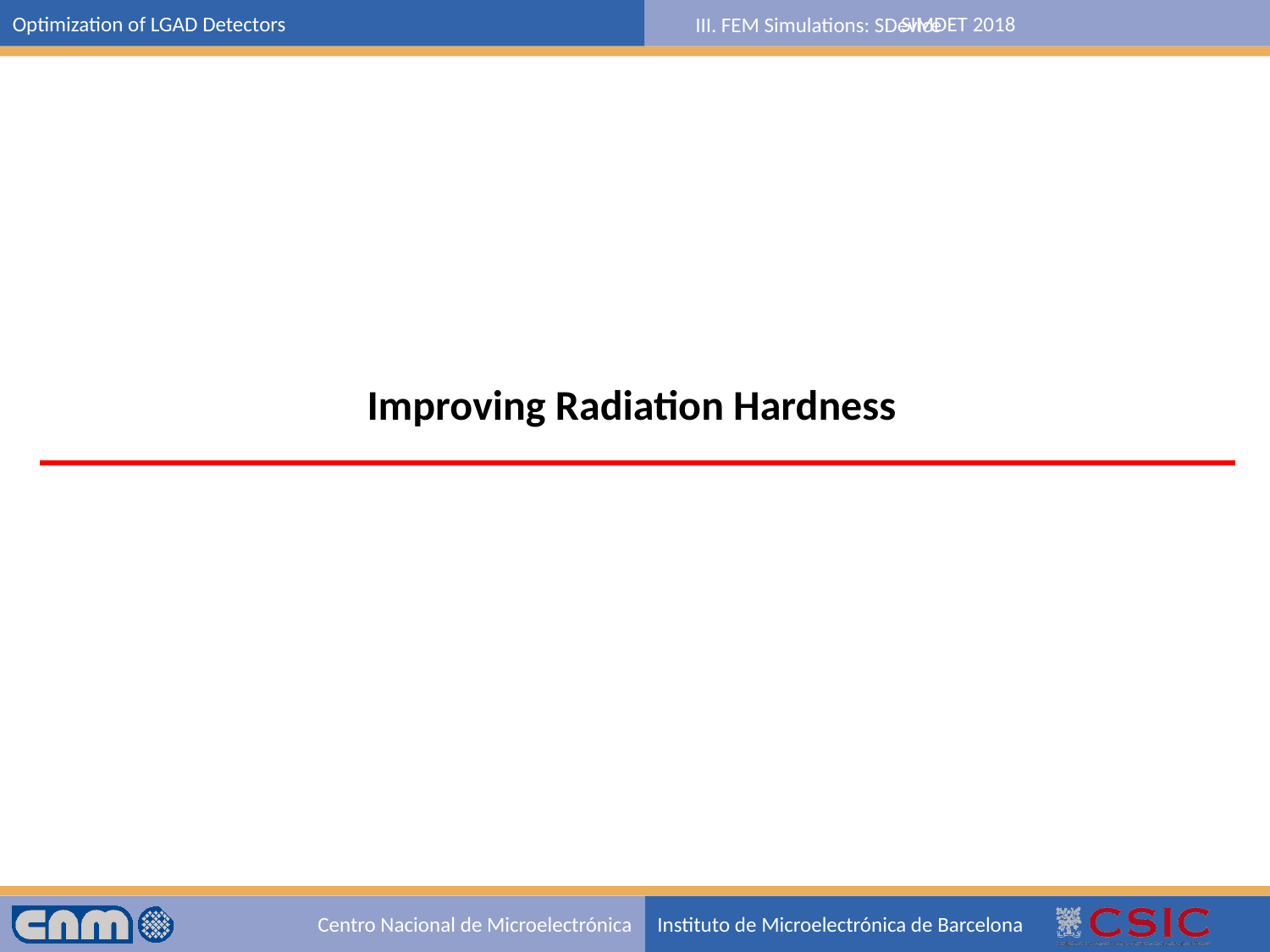

III. FEM Simulations: SDevice
Improving Radiation Hardness